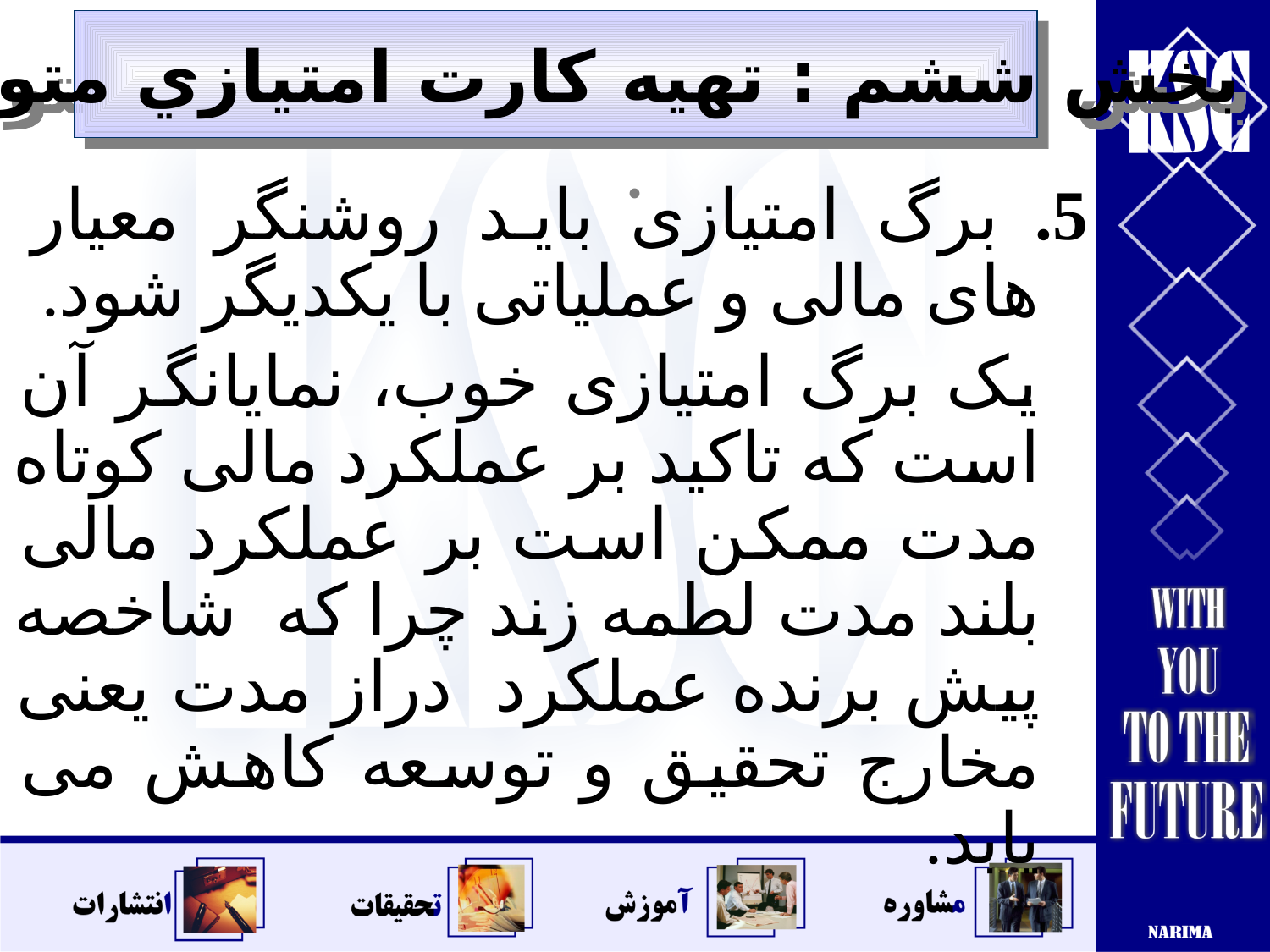

بخش ششم : تهيه كارت امتيازي متوازن
# .

5. برگ امتیازی باید روشنگر معیار های مالی و عملیاتی با یکدیگر شود.
  یک برگ امتیازی خوب، نمایانگر آن است که تاکید بر عملکرد مالی کوتاه مدت ممکن است بر عملکرد مالی بلند مدت لطمه زند چرا که  شاخصه پیش برنده عملکرد  دراز مدت یعنی مخارج تحقیق و توسعه کاهش می یابد.